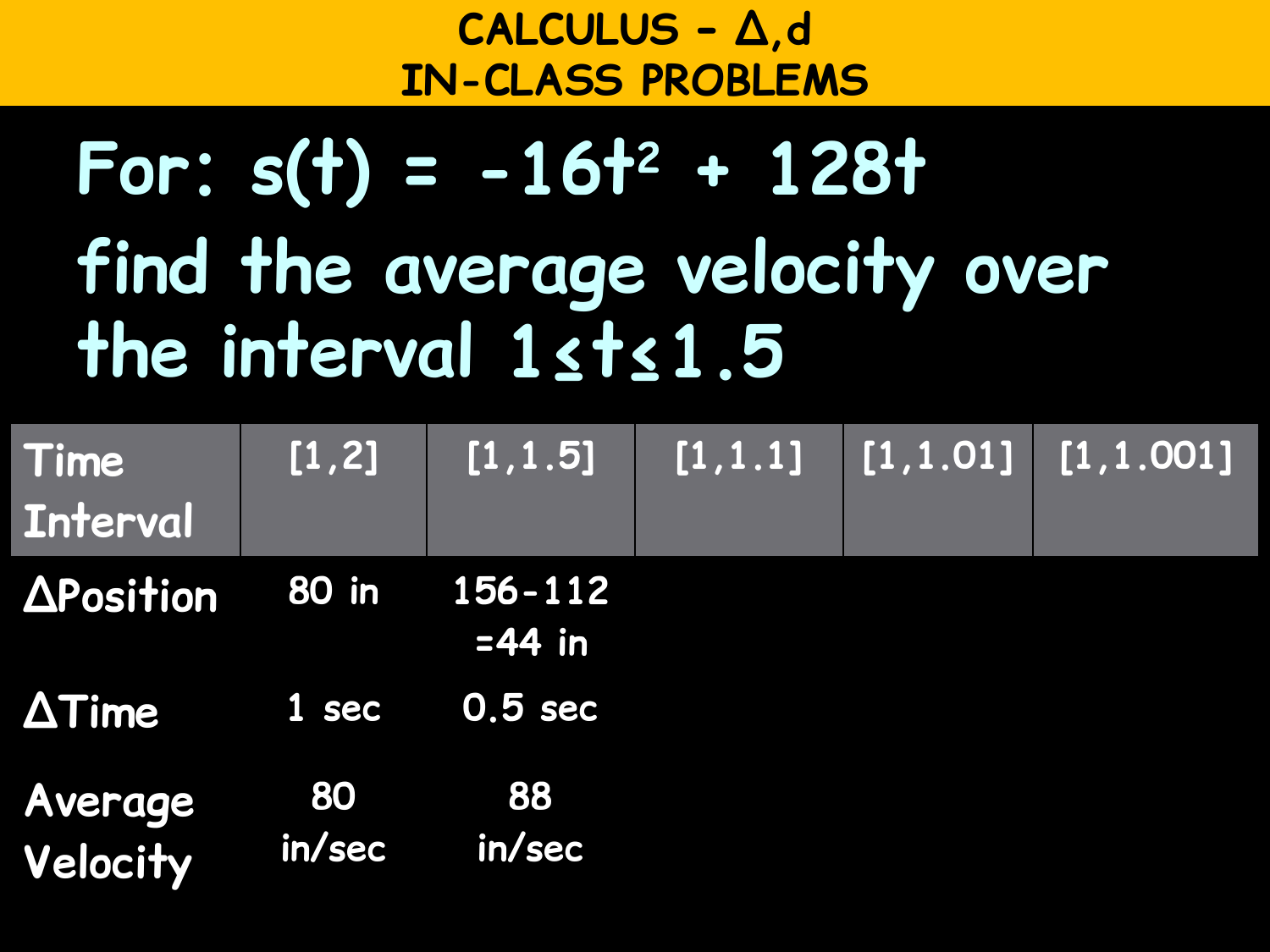

CALCULUS – Δ,d
IN-CLASS PROBLEMS
For: s(t) = -16t2 + 128t
find the average velocity over the interval 1≤t≤1.5

| Time Interval | [1,2] | [1,1.5] | [1,1.1] | [1,1.01] | [1,1.001] |
| --- | --- | --- | --- | --- | --- |
| ΔPosition | 80 in | 156-112 =44 in |  |  |  |
| ΔTime | 1 sec | 0.5 sec |  |  |  |
| Average Velocity | 80 in/sec | 88 in/sec |  |  |  |